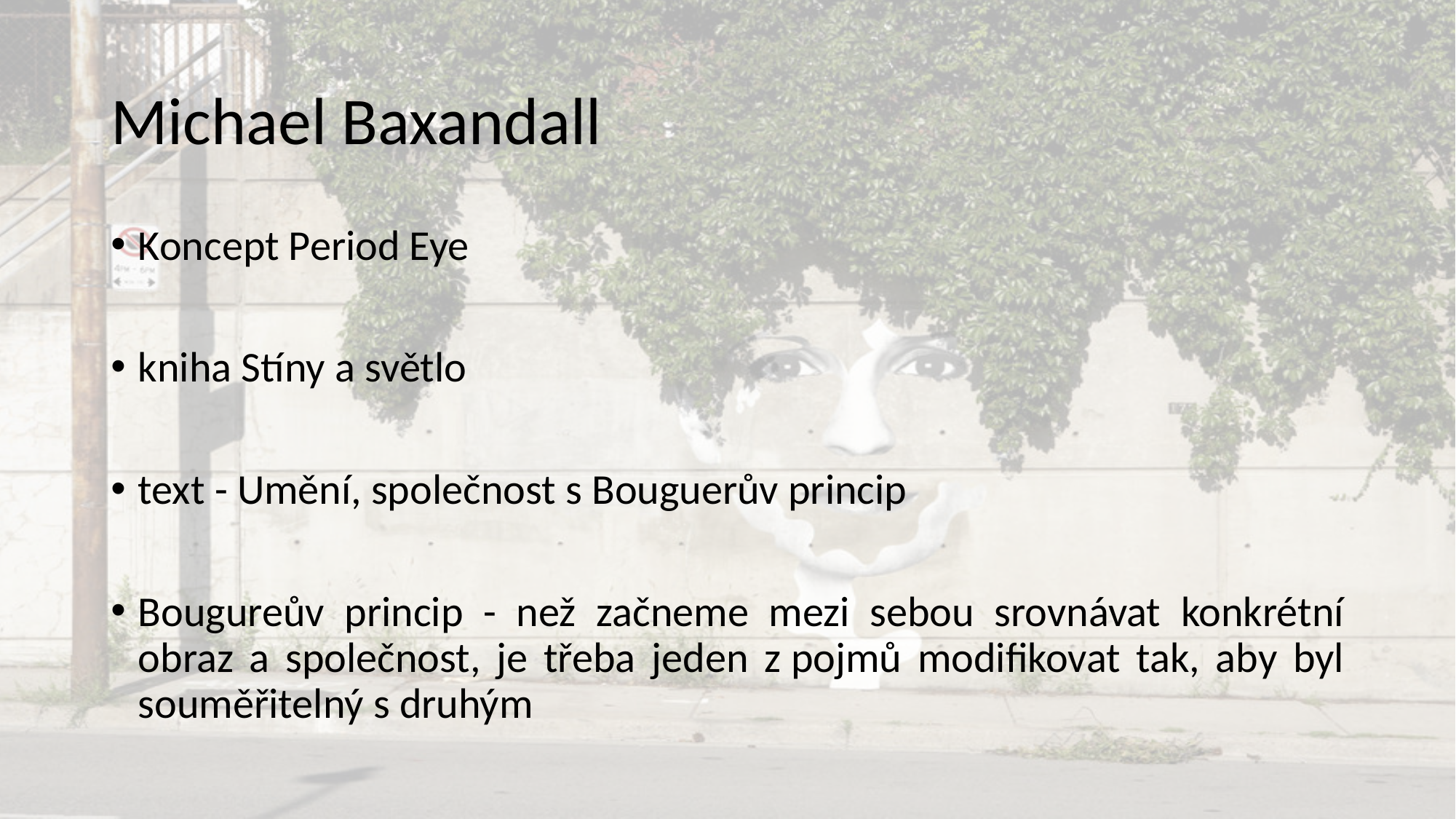

# Michael Baxandall
Koncept Period Eye

kniha Stíny a světlo

text - Umění, společnost s Bouguerův princip

Bougureův princip - než začneme mezi sebou srovnávat konkrétní obraz a společnost, je třeba jeden z pojmů modifikovat tak, aby byl souměřitelný s druhým